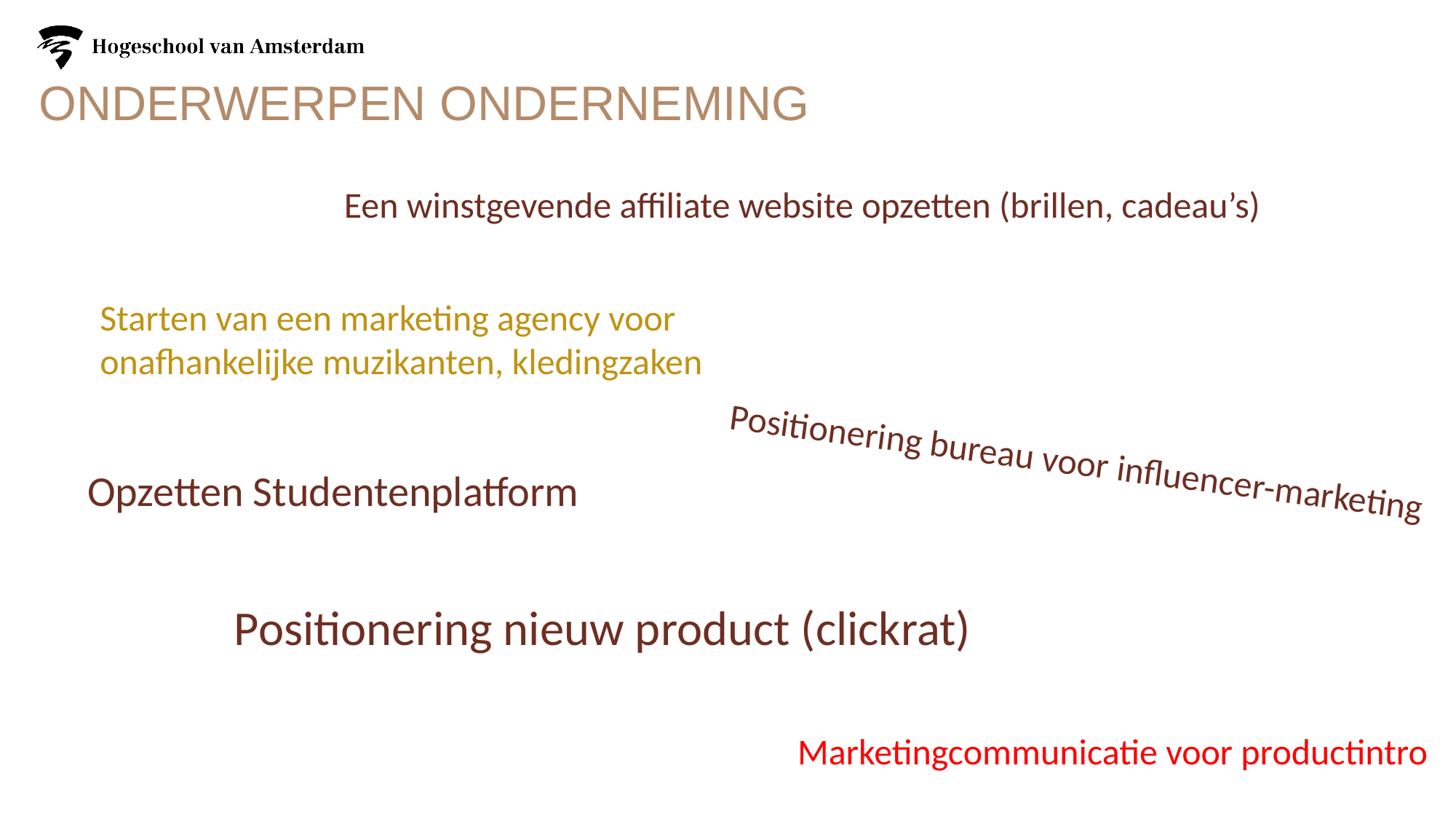

# Onderwerpen onderneming
Een winstgevende affiliate website opzetten (brillen, cadeau’s)
Starten van een marketing agency voor onafhankelijke muzikanten, kledingzaken
Positionering bureau voor influencer-marketing
Opzetten Studentenplatform
Positionering nieuw product (clickrat)
Marketingcommunicatie voor productintro